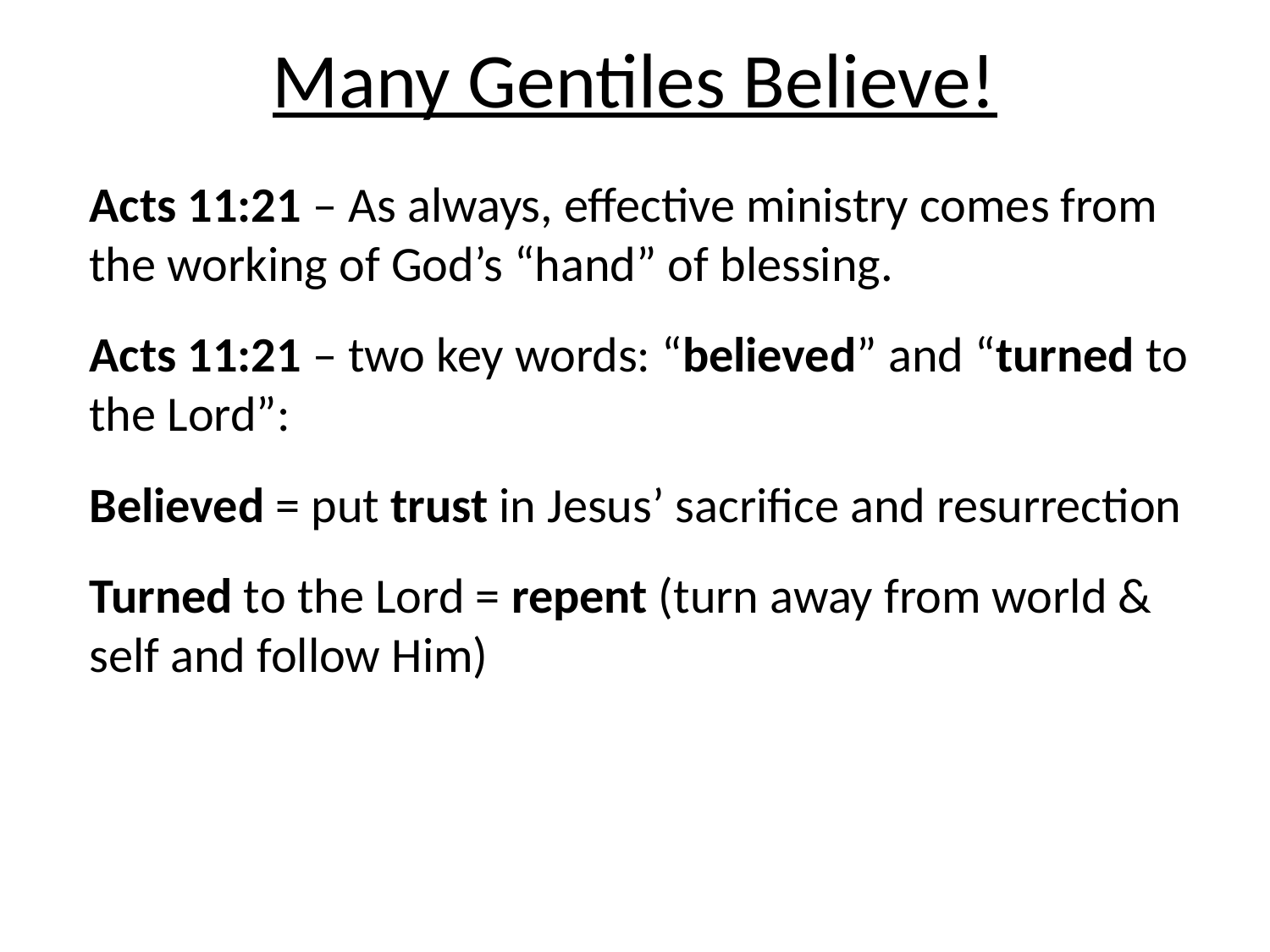

# Many Gentiles Believe!
Acts 11:21 – As always, effective ministry comes from the working of God’s “hand” of blessing.
Acts 11:21 – two key words: “believed” and “turned to the Lord”:
Believed = put trust in Jesus’ sacrifice and resurrection
Turned to the Lord = repent (turn away from world & self and follow Him)